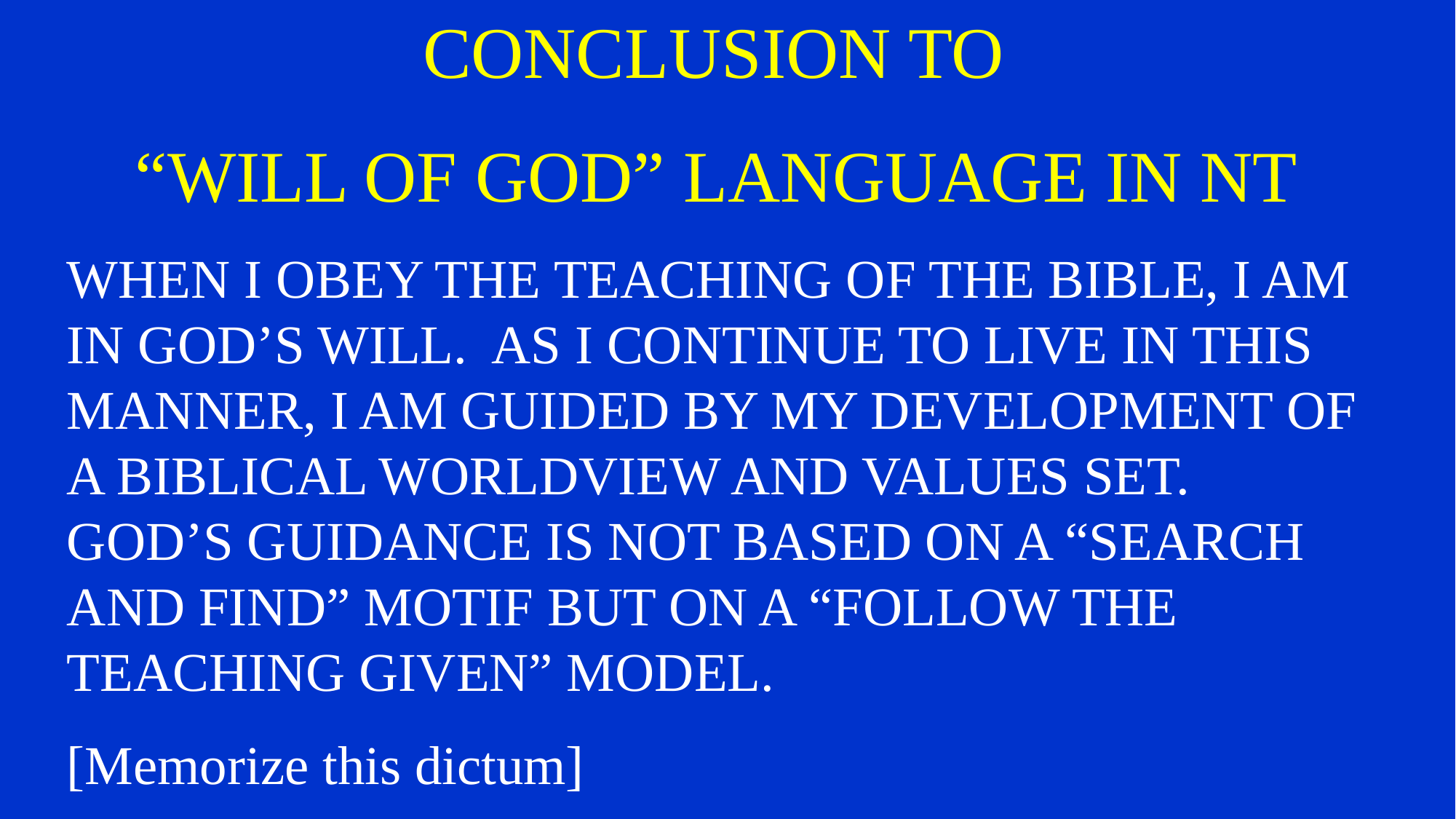

CONCLUSION TO
 “WILL OF GOD” LANGUAGE IN NT
WHEN I OBEY THE TEACHING OF THE BIBLE, I AM IN GOD’S WILL.  AS I CONTINUE TO LIVE IN THIS MANNER, I AM GUIDED BY MY DEVELOPMENT OF A BIBLICAL WORLDVIEW AND VALUES SET.  GOD’S GUIDANCE IS NOT BASED ON A “SEARCH AND FIND” MOTIF BUT ON A “FOLLOW THE TEACHING GIVEN” MODEL.
[Memorize this dictum]